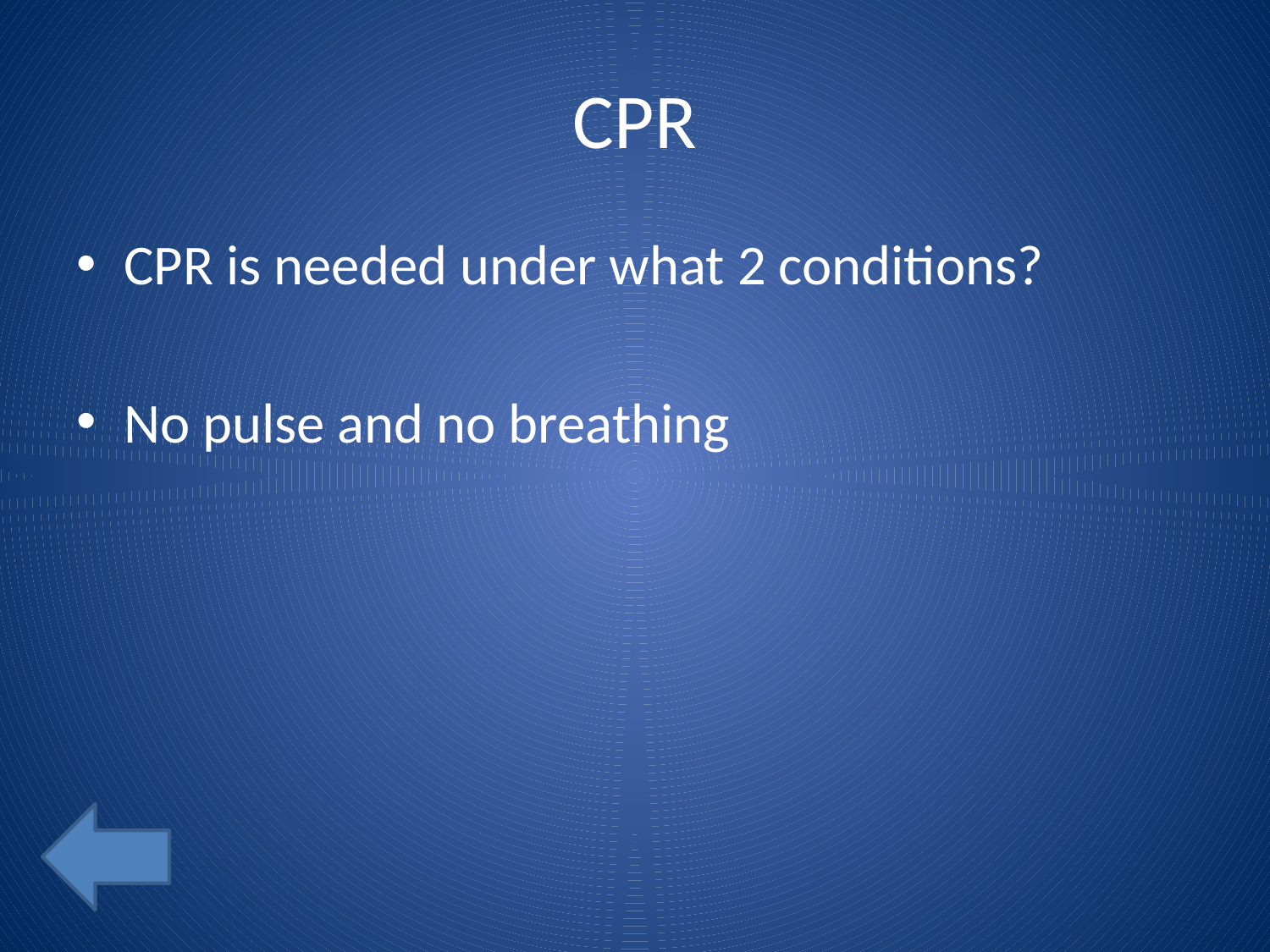

# CPR
CPR is needed under what 2 conditions?

No pulse and no breathing